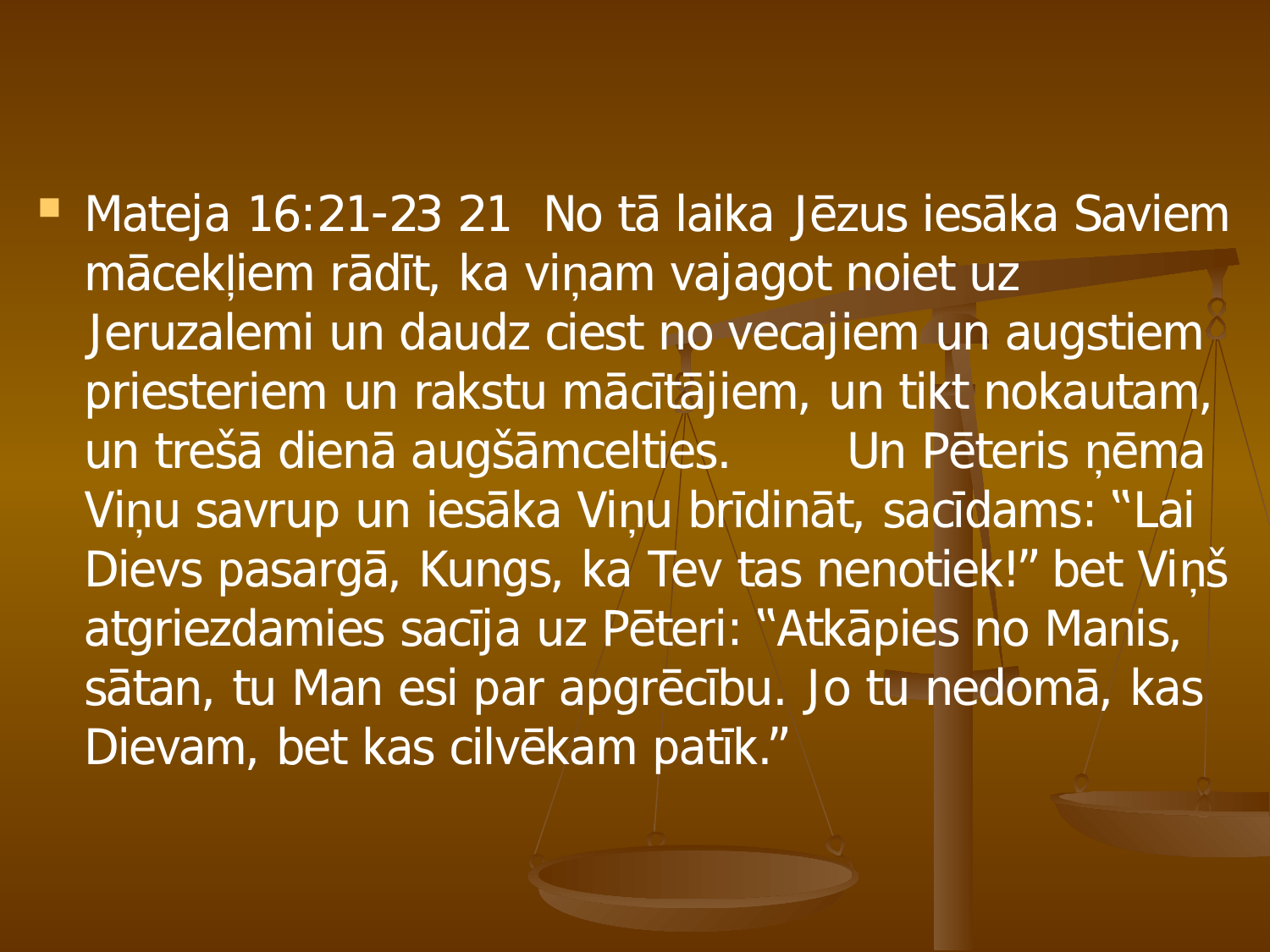

#
Mateja 16:21-23 21  No tā laika Jēzus iesāka Saviem mācekļiem rādīt, ka viņam vajagot noiet uz Jeruzalemi un daudz ciest no vecajiem un augstiem priesteriem un rakstu mācītājiem, un tikt nokautam, un trešā dienā augšāmcelties.  	Un Pēteris ņēma Viņu savrup un iesāka Viņu brīdināt, sacīdams: “Lai Dievs pasargā, Kungs, ka Tev tas nenotiek!” bet Viņš atgriezdamies sacīja uz Pēteri: “Atkāpies no Manis, sātan, tu Man esi par apgrēcību. Jo tu nedomā, kas Dievam, bet kas cilvēkam patīk.”